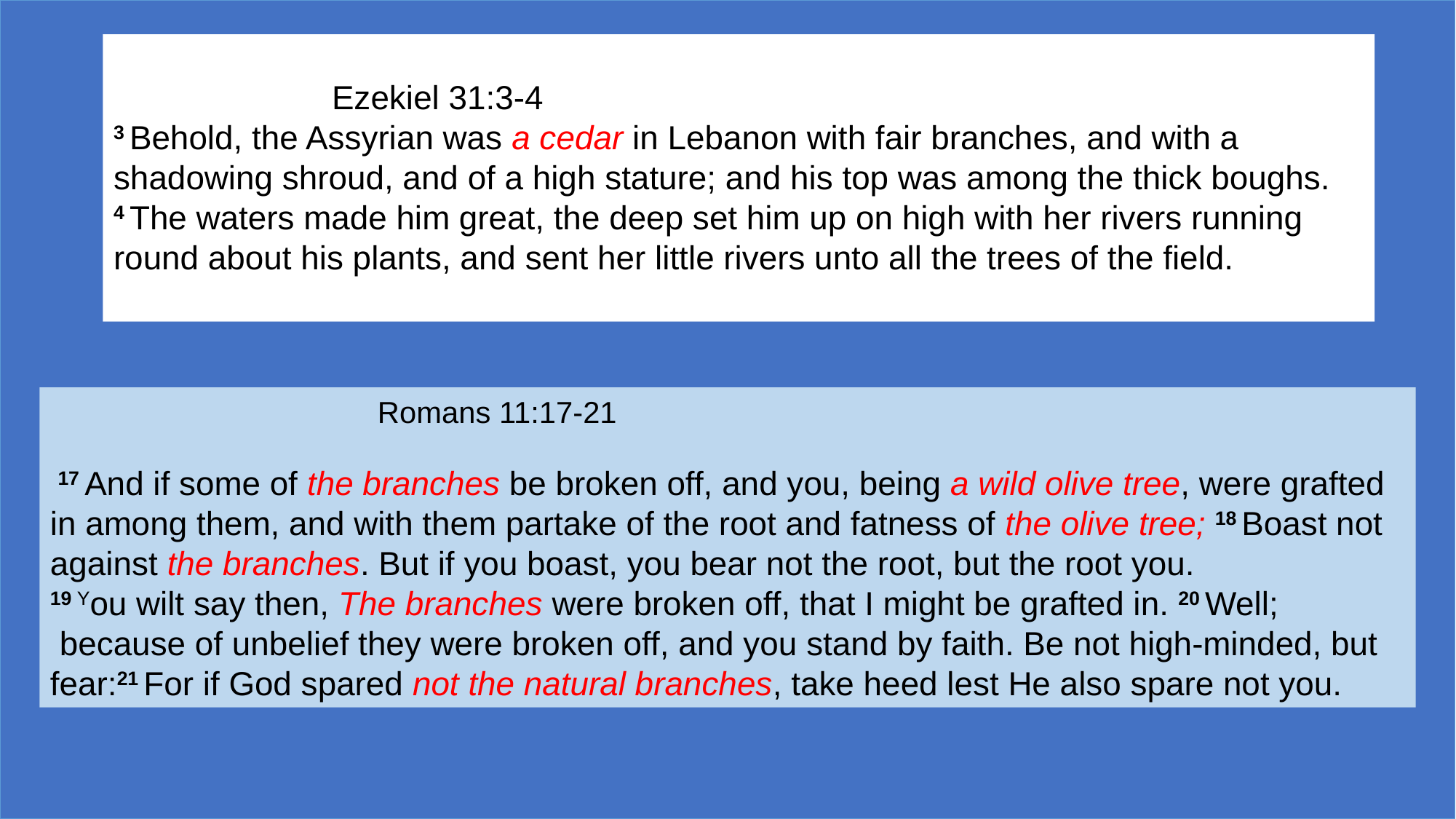

Ezekiel 31:3-4
3 Behold, the Assyrian was a cedar in Lebanon with fair branches, and with a shadowing shroud, and of a high stature; and his top was among the thick boughs.
4 The waters made him great, the deep set him up on high with her rivers running round about his plants, and sent her little rivers unto all the trees of the field.

			Romans 11:17-21

 17 And if some of the branches be broken off, and you, being a wild olive tree, were grafted in among them, and with them partake of the root and fatness of the olive tree; 18 Boast not against the branches. But if you boast, you bear not the root, but the root you.
19 You wilt say then, The branches were broken off, that I might be grafted in. 20 Well;
 because of unbelief they were broken off, and you stand by faith. Be not high-minded, but fear:21 For if God spared not the natural branches, take heed lest He also spare not you.